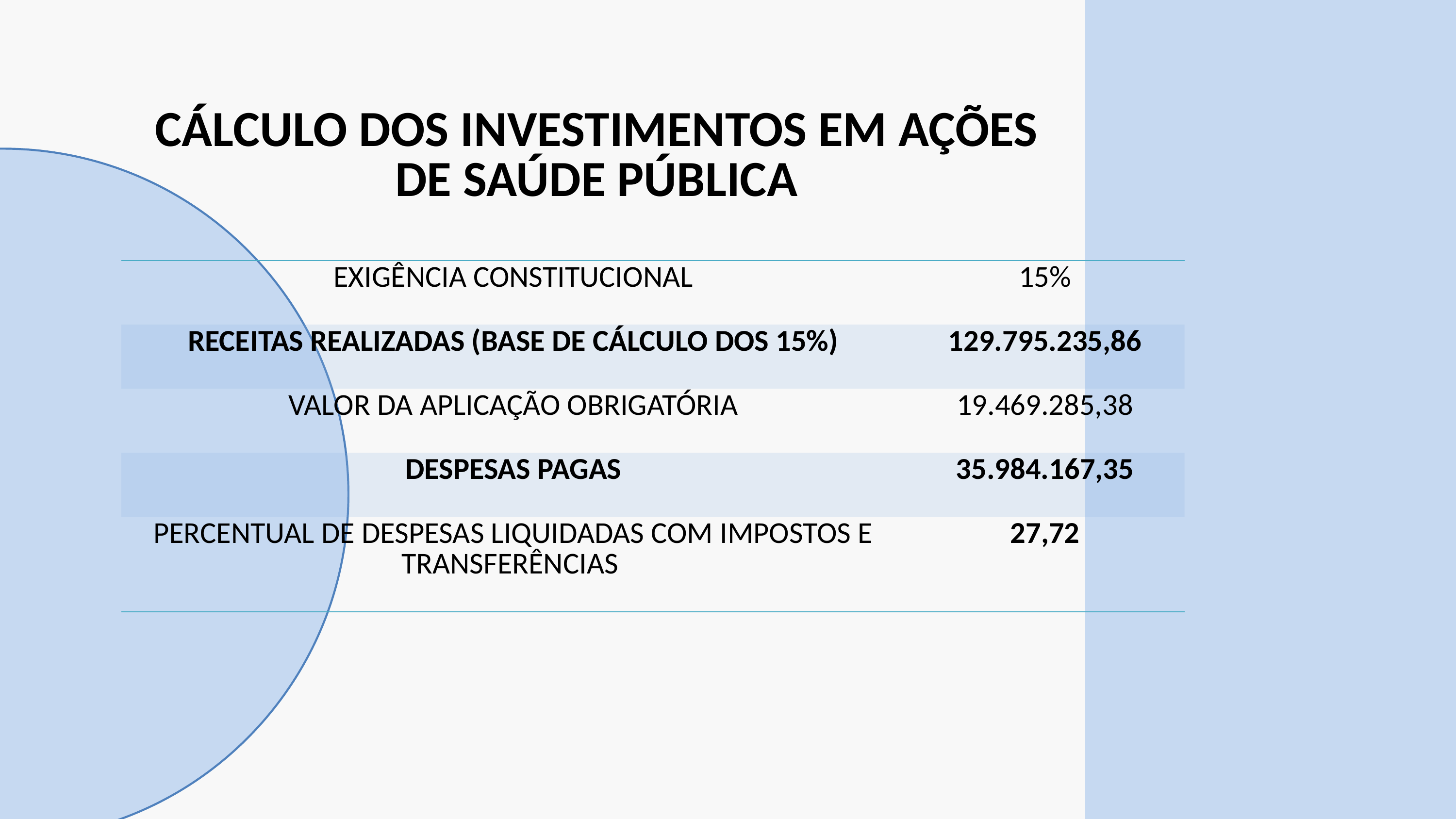

CÁLCULO DOS INVESTIMENTOS EM AÇÕES DE SAÚDE PÚBLICA

| EXIGÊNCIA CONSTITUCIONAL | 15% |
| --- | --- |
| RECEITAS REALIZADAS (BASE DE CÁLCULO DOS 15%) | 129.795.235,86 |
| VALOR DA APLICAÇÃO OBRIGATÓRIA | 19.469.285,38 |
| DESPESAS PAGAS | 35.984.167,35 |
| PERCENTUAL DE DESPESAS LIQUIDADAS COM IMPOSTOS E TRANSFERÊNCIAS | 27,72 |